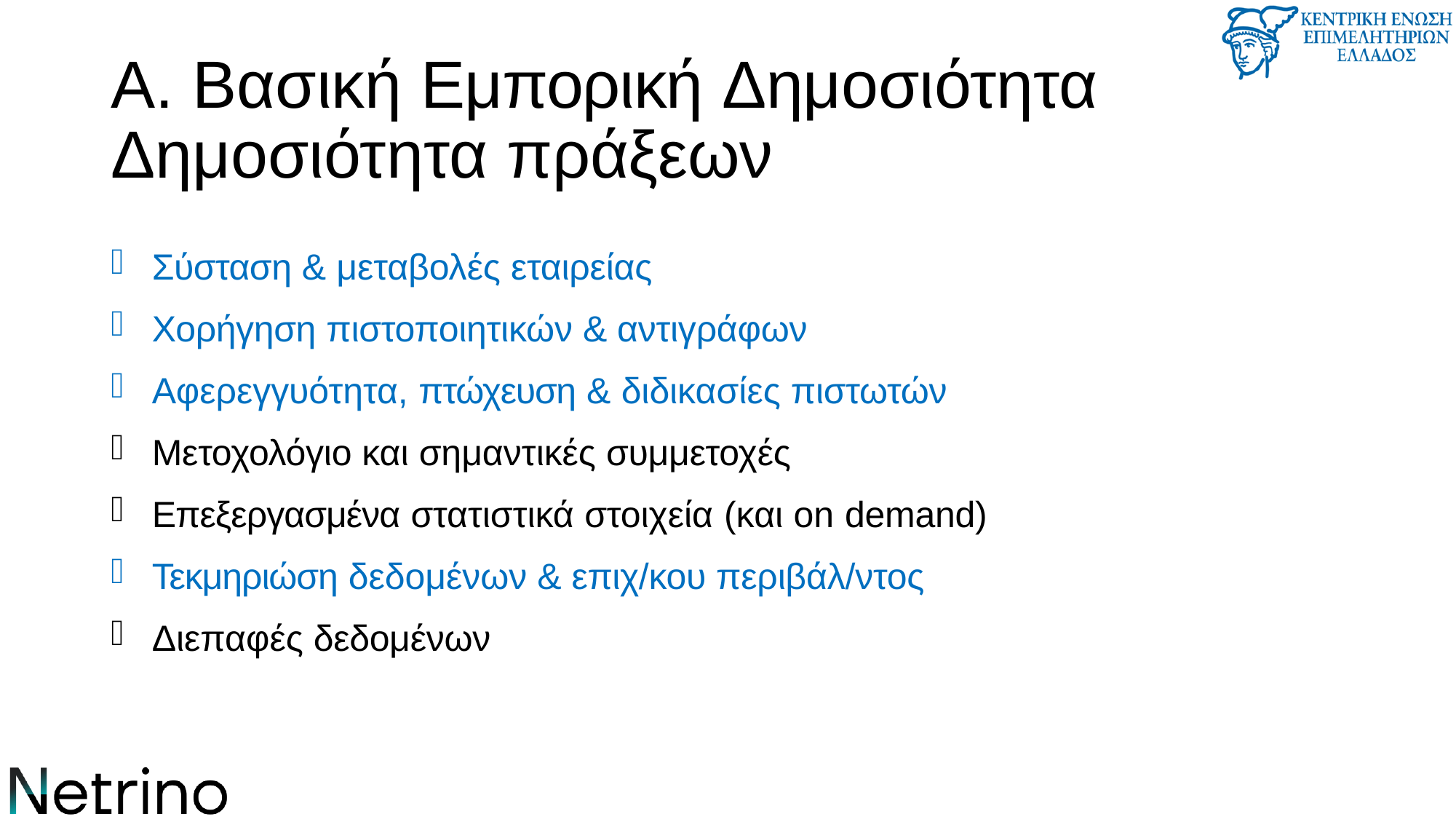

# A. Βασική Εμπορική Δημοσιότητα Δημοσιότητα πράξεων
Σύσταση & μεταβολές εταιρείας
Χορήγηση πιστοποιητικών & αντιγράφων
Αφερεγγυότητα, πτώχευση & διδικασίες πιστωτών
Μετοχολόγιο και σημαντικές συμμετοχές
Επεξεργασμένα στατιστικά στοιχεία (και on demand)
Τεκμηριώση δεδομένων & επιχ/κου περιβάλ/ντος
Διεπαφές δεδομένων